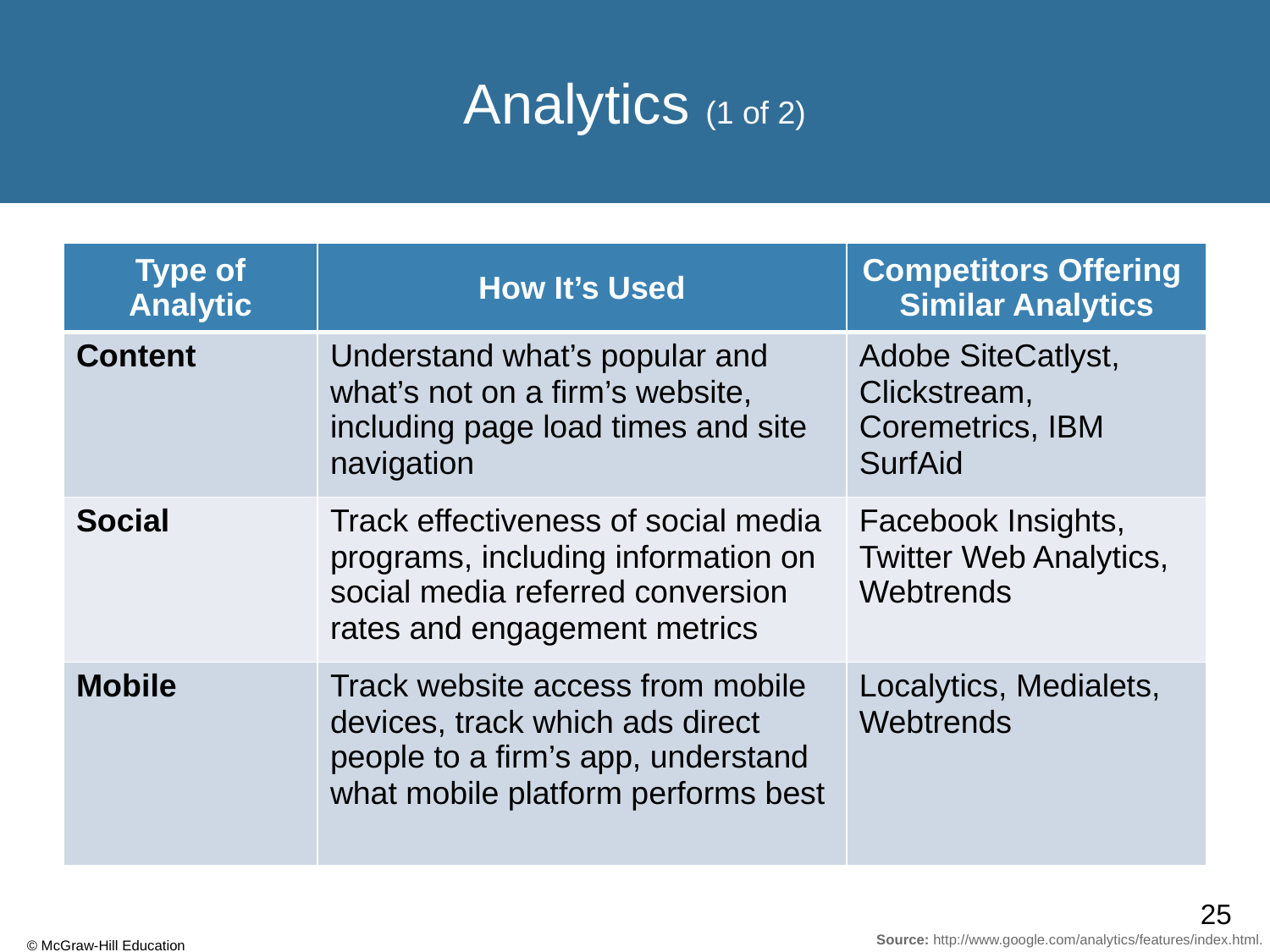

# Analytics (1 of 2)
| Type of Analytic | How It’s Used | Competitors Offering Similar Analytics |
| --- | --- | --- |
| Content | Understand what’s popular and what’s not on a firm’s website, including page load times and site navigation | Adobe SiteCatlyst, Clickstream, Coremetrics, IBM SurfAid |
| Social | Track effectiveness of social media programs, including information on social media referred conversion rates and engagement metrics | Facebook Insights, Twitter Web Analytics, Webtrends |
| Mobile | Track website access from mobile devices, track which ads direct people to a firm’s app, understand what mobile platform performs best | Localytics, Medialets, Webtrends |
Source: http://www.google.com/analytics/features/index.html.